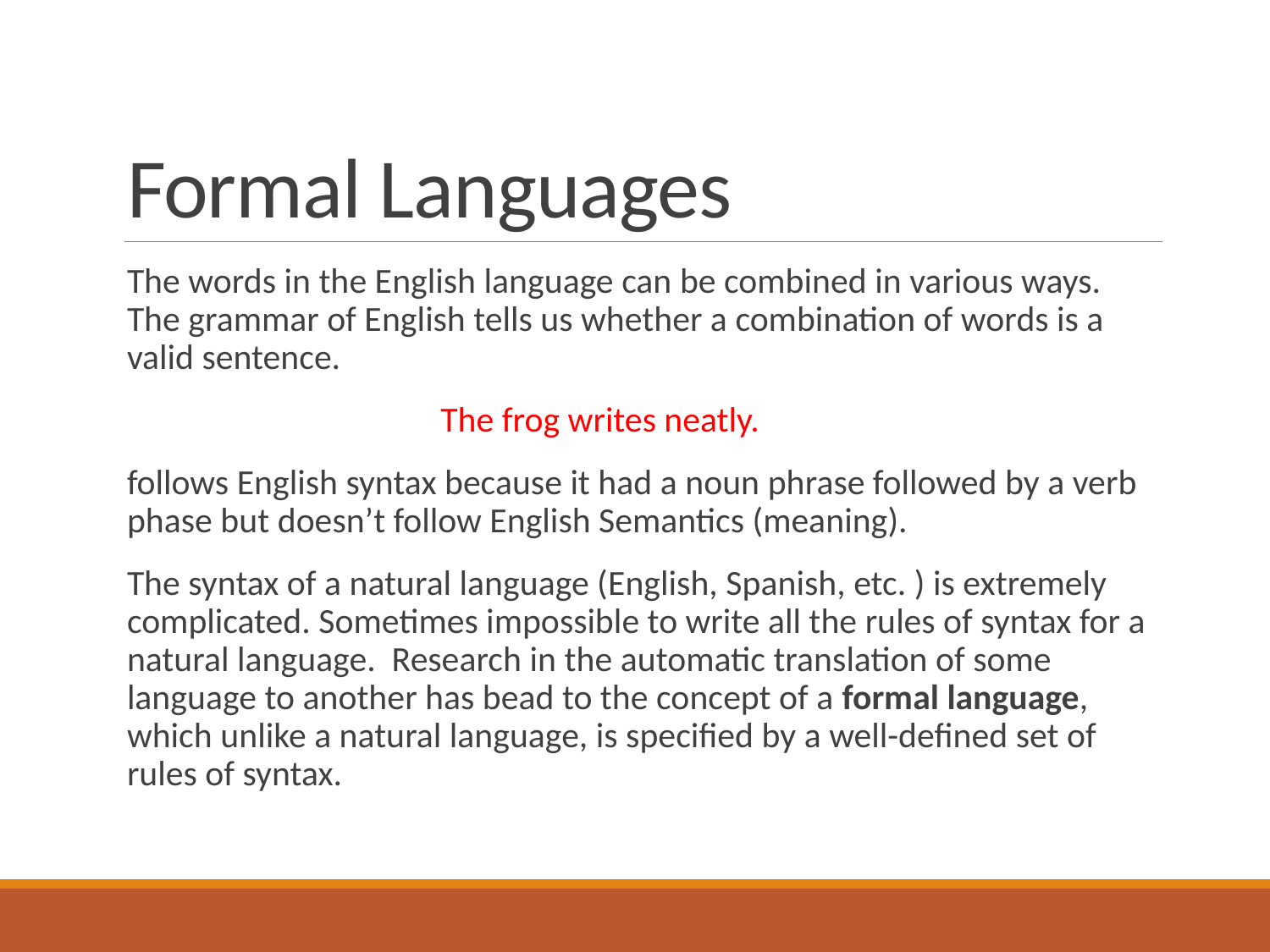

# Formal Languages
The words in the English language can be combined in various ways. The grammar of English tells us whether a combination of words is a valid sentence.
                                       The frog writes neatly.
follows English syntax because it had a noun phrase followed by a verb phase but doesn’t follow English Semantics (meaning).
The syntax of a natural language (English, Spanish, etc. ) is extremely complicated. Sometimes impossible to write all the rules of syntax for a natural language.  Research in the automatic translation of some language to another has bead to the concept of a formal language, which unlike a natural language, is specified by a well-defined set of rules of syntax.